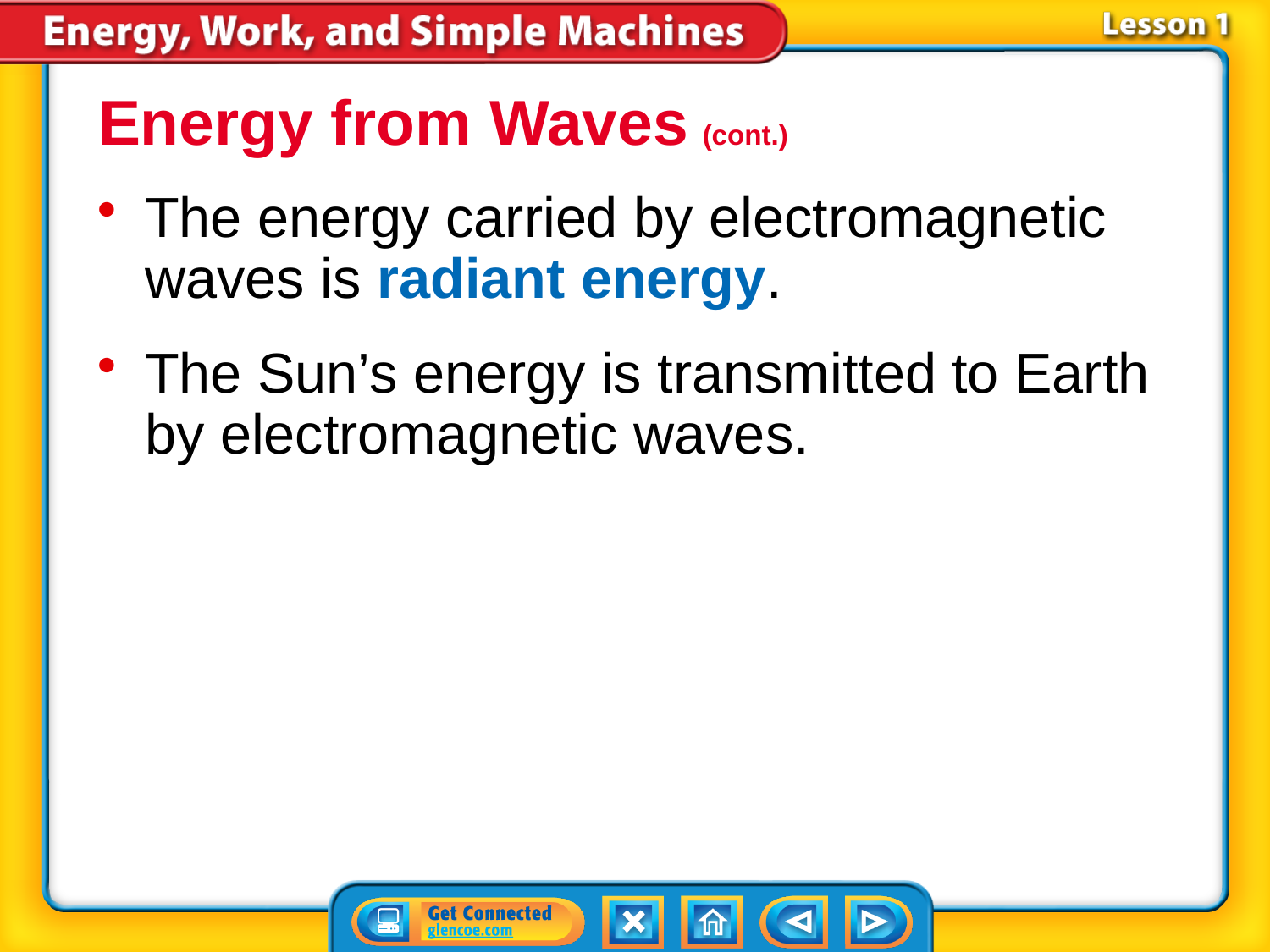

Energy from Waves (cont.)
The energy carried by electromagnetic waves is radiant energy.
The Sun’s energy is transmitted to Earth by electromagnetic waves.
# Lesson 1-6